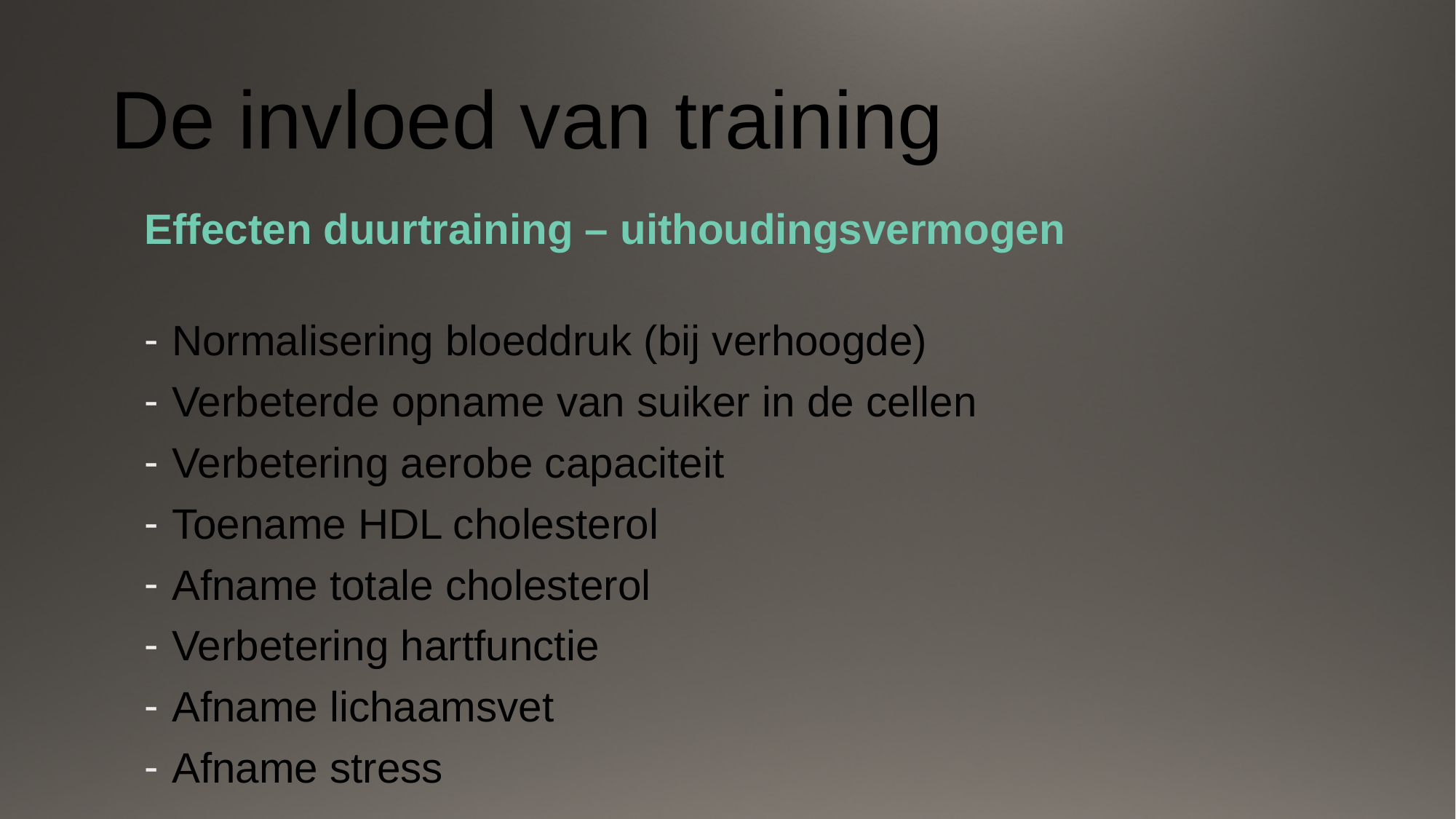

# De invloed van training
Effecten duurtraining – uithoudingsvermogen
Normalisering bloeddruk (bij verhoogde)
Verbeterde opname van suiker in de cellen
Verbetering aerobe capaciteit
Toename HDL cholesterol
Afname totale cholesterol
Verbetering hartfunctie
Afname lichaamsvet
Afname stress